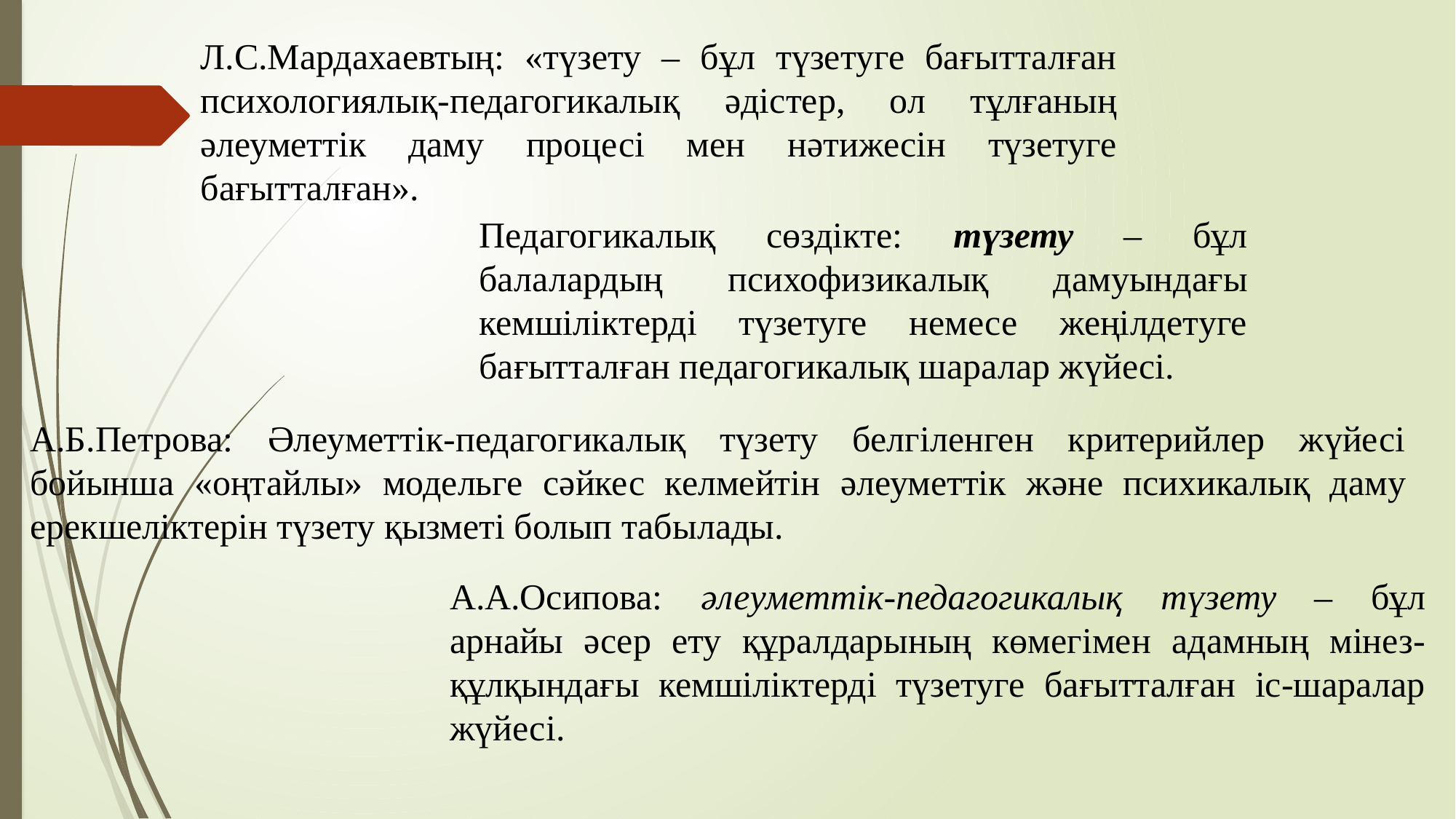

Л.С.Мардахаевтың: «түзету – бұл түзетуге бағытталған психологиялық-педагогикалық əдістер, ол тұлғаның əлеуметтік даму процесі мен нəтижесін түзетуге бағытталған».
Педагогикалық сөздікте: түзету – бұл балалардың психофизикалық дамуындағы кемшіліктерді түзетуге немесе жеңілдетуге бағытталған педагогикалық шаралар жүйесі.
А.Б.Петрова: Əлеуметтік-педагогикалық түзету белгіленген критерийлер жүйесі бойынша «оңтайлы» модельге сəйкес келмейтін əлеуметтік жəне психикалық даму ерекшеліктерін түзету қызметі болып табылады.
A.А.Осипова: əлеуметтік-педагогикалық түзету – бұл арнайы əсер ету құралдарының көмегімен адамның мінез-құлқындағы кемшіліктерді түзетуге бағытталған іс-шаралар жүйесі.